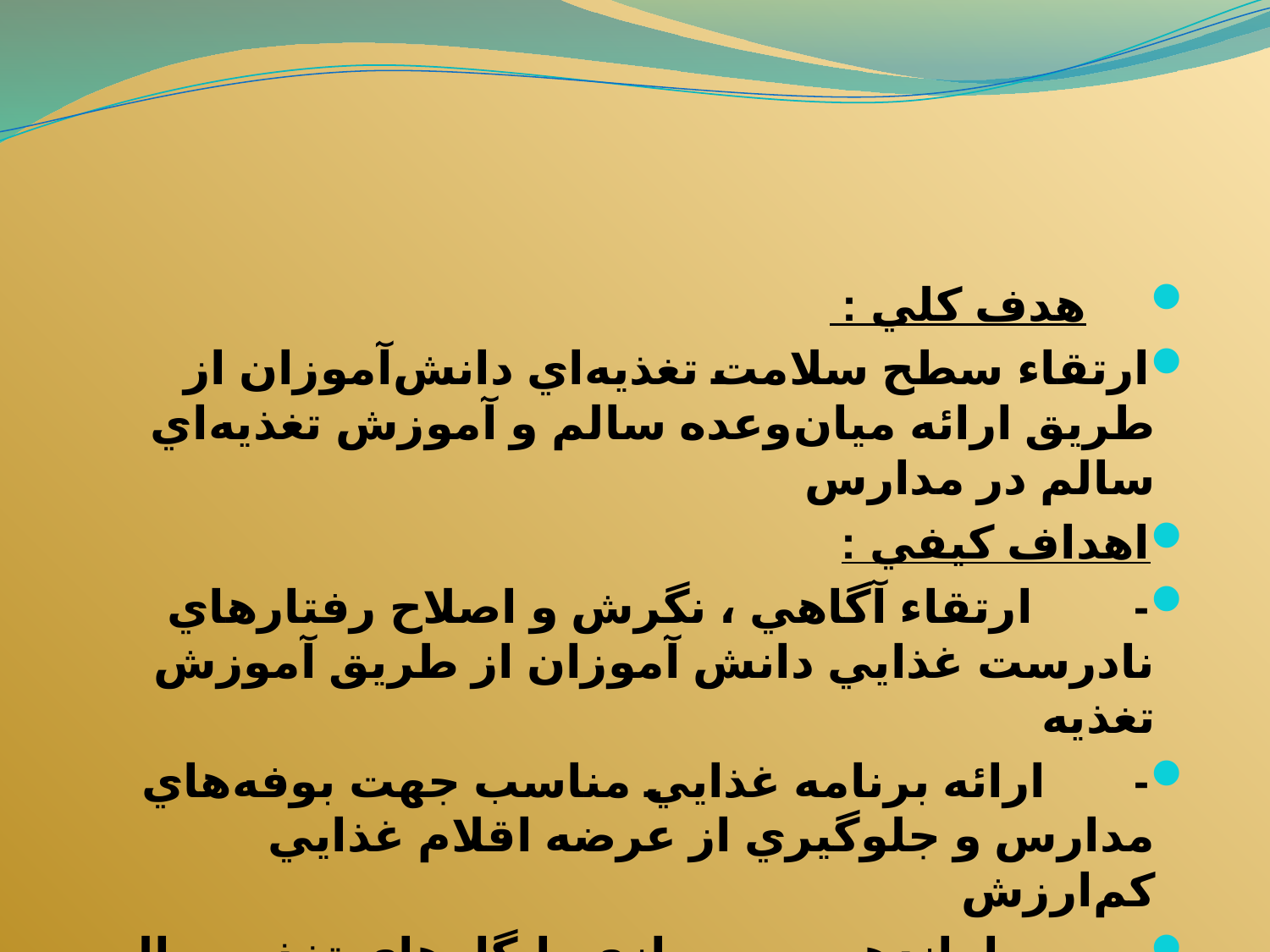

#
     هدف كلي :
ارتقاء سطح سلامت تغذيه‌اي دانش‌آموزان از طريق ارائه ميان‌وعده سالم و آموزش تغذيه‌اي سالم در مدارس
اهداف كيفي :‌
-        ارتقاء آگاهي ، نگرش و اصلاح رفتارهاي نادرست غذايي دانش آموزان از طريق آموزش تغذيه
-       ارائه برنامه غذايي مناسب جهت بوفه‌هاي مدارس و جلوگيري از عرضه اقلام غذايي كم‌ارزش
-       ساماندهي و بهسازي پايگاه‌هاي تغذيه سالم با همكاري سازمان نوسازي